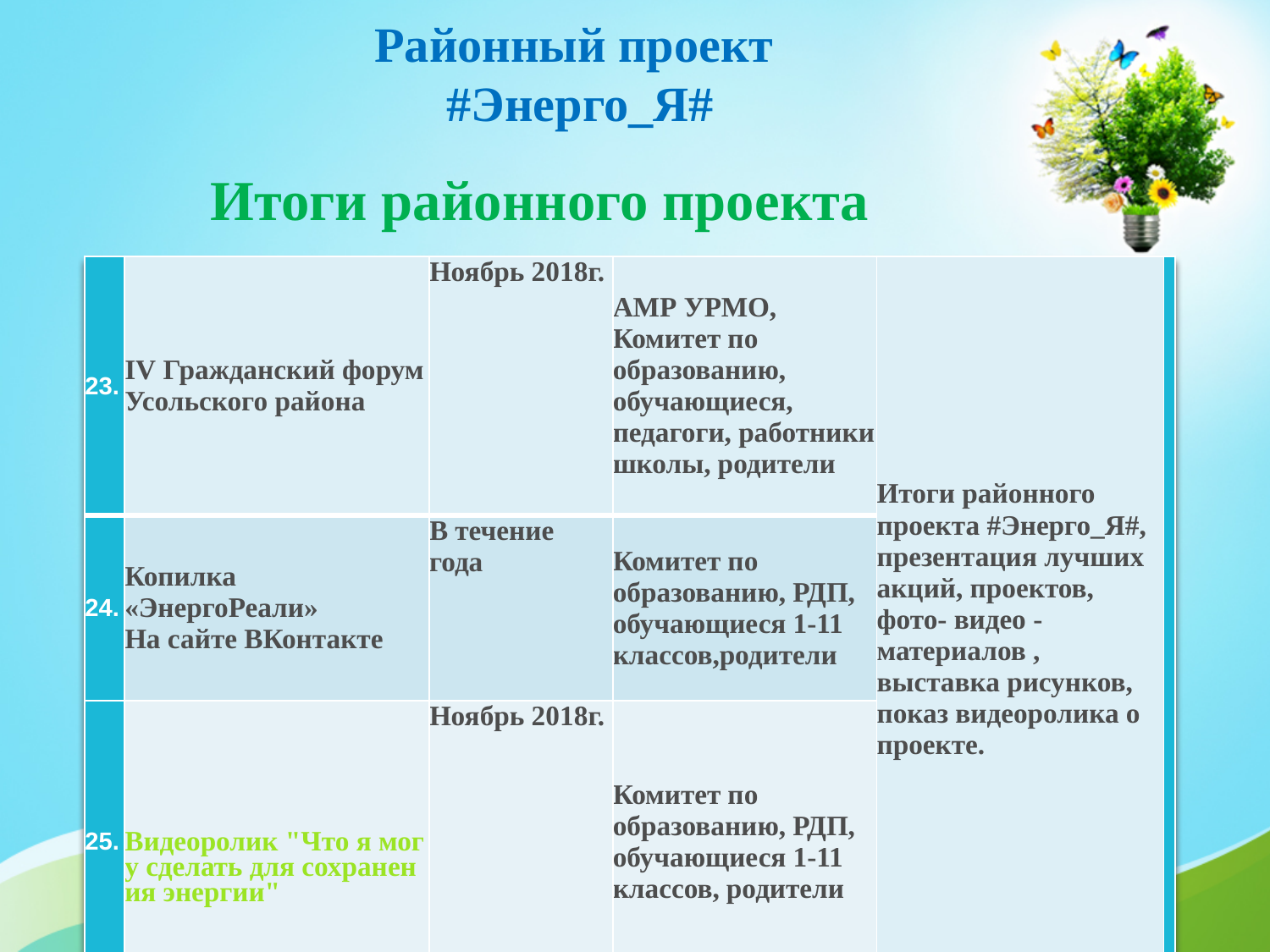

Районный проект
#Энерго_Я#
Итоги районного проекта
| 23. | IV Гражданский форум Усольского района | Ноябрь 2018г. | АМР УРМО, Комитет по образованию, обучающиеся, педагоги, работники школы, родители | Итоги районного проекта #Энерго\_Я#, презентация лучших акций, проектов, фото- видео - материалов , выставка рисунков, показ видеоролика о проекте. |  |
| --- | --- | --- | --- | --- | --- |
| 24. | Копилка «ЭнергоРеали» На сайте ВКонтакте | В течение года | Комитет по образованию, РДП, обучающиеся 1-11 классов,родители |  |  |
| 25. | Видеоролик "Что я могу сделать для сохранения энергии" | Ноябрь 2018г. | Комитет по образованию, РДП, обучающиеся 1-11 классов, родители |  |  |